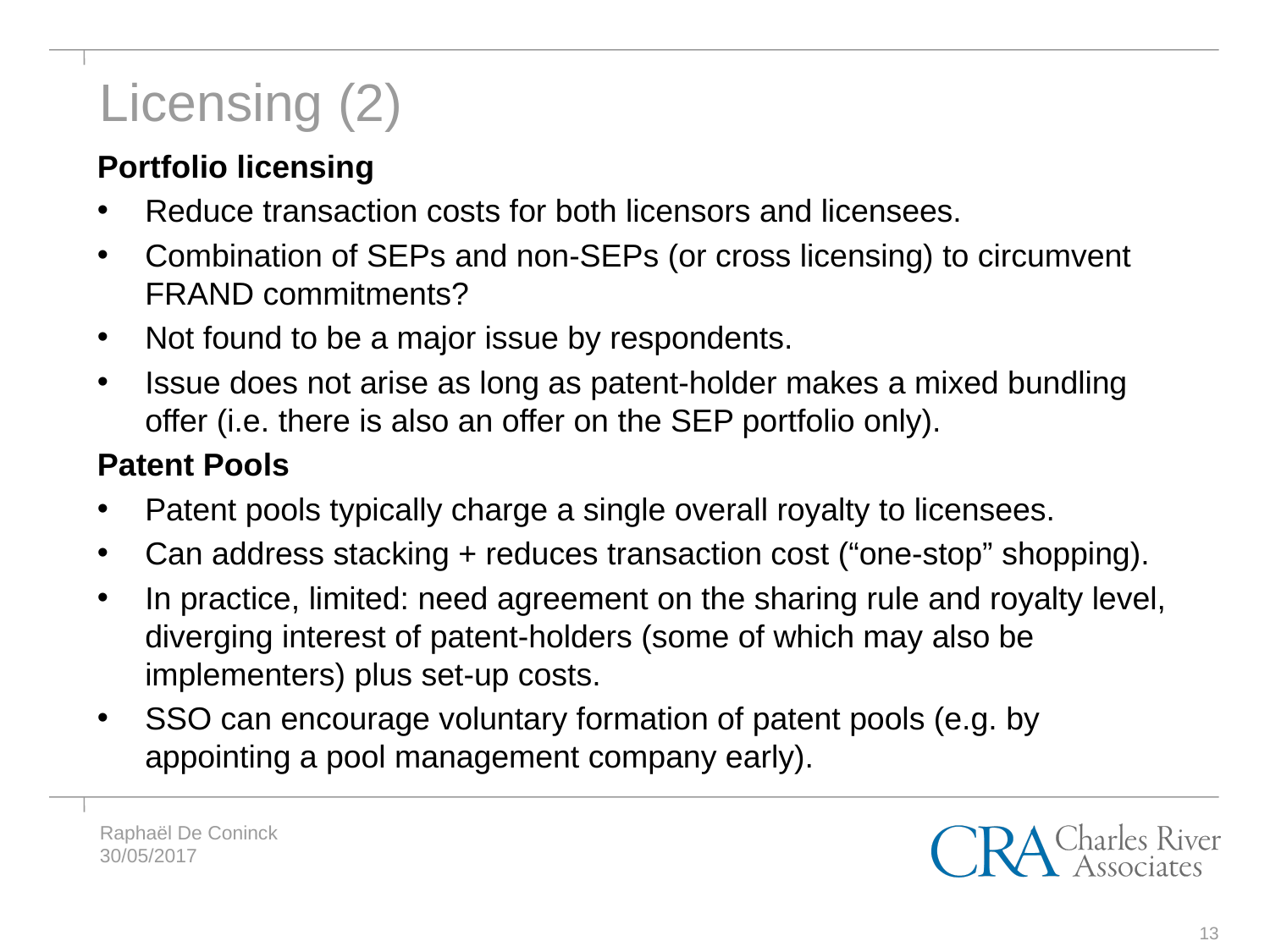

# Licensing (2)
Portfolio licensing
Reduce transaction costs for both licensors and licensees.
Combination of SEPs and non-SEPs (or cross licensing) to circumvent FRAND commitments?
Not found to be a major issue by respondents.
Issue does not arise as long as patent-holder makes a mixed bundling offer (i.e. there is also an offer on the SEP portfolio only).
Patent Pools
Patent pools typically charge a single overall royalty to licensees.
Can address stacking + reduces transaction cost (“one-stop” shopping).
In practice, limited: need agreement on the sharing rule and royalty level, diverging interest of patent-holders (some of which may also be implementers) plus set-up costs.
SSO can encourage voluntary formation of patent pools (e.g. by appointing a pool management company early).

13